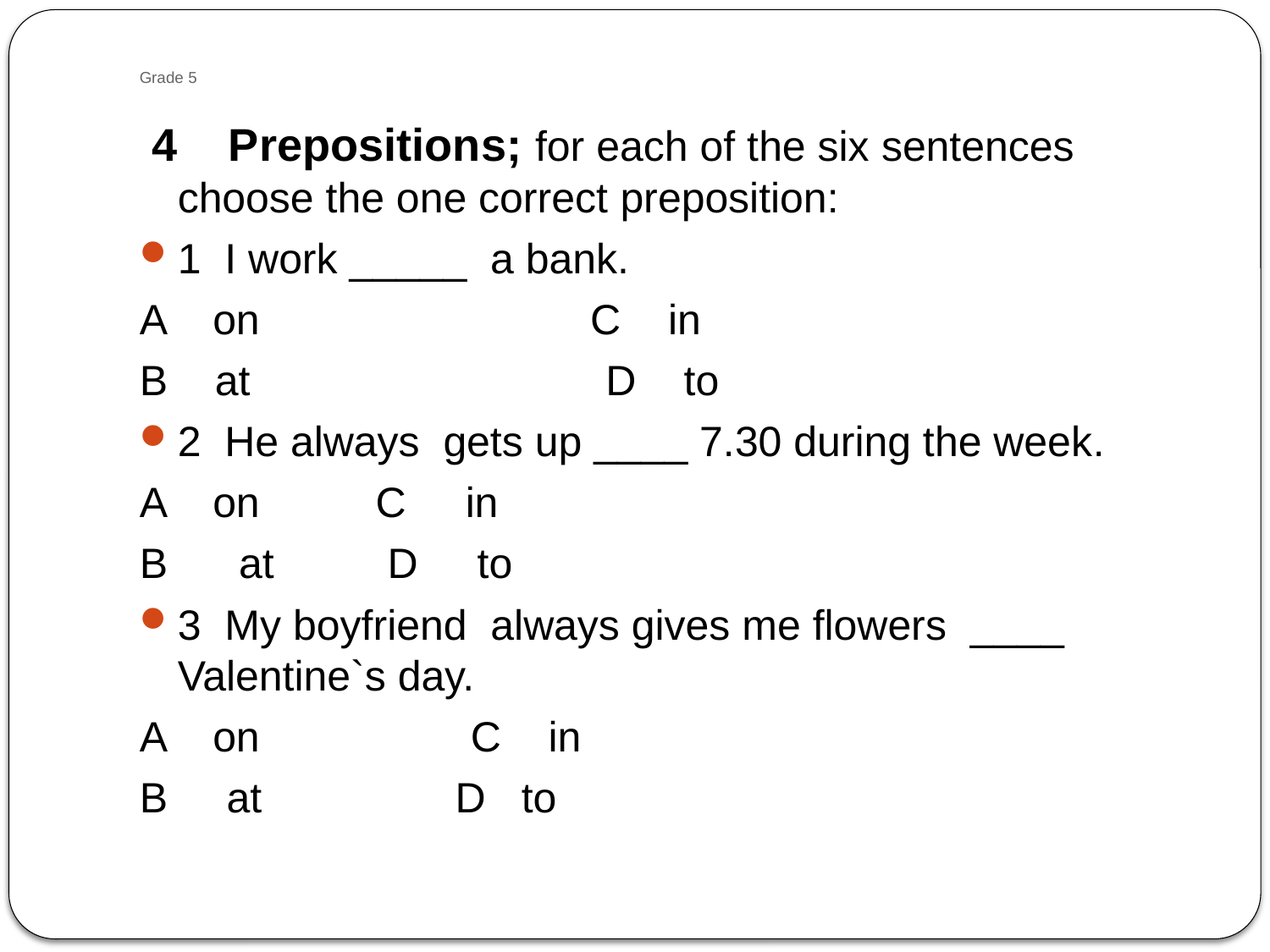

# Grade 5
 4    Prepositions; for each of the six sentences choose the one correct preposition:
1  I work _____  a bank.
A    on                            C    in
B    at                              D    to
2  He always  gets up ____ 7.30 during the week.
A    on 	      C     in
B      at 	       D     to
3  My boyfriend  always gives me flowers  ____ Valentine`s day.
A    on 	              C    in
B     at            	  D   to